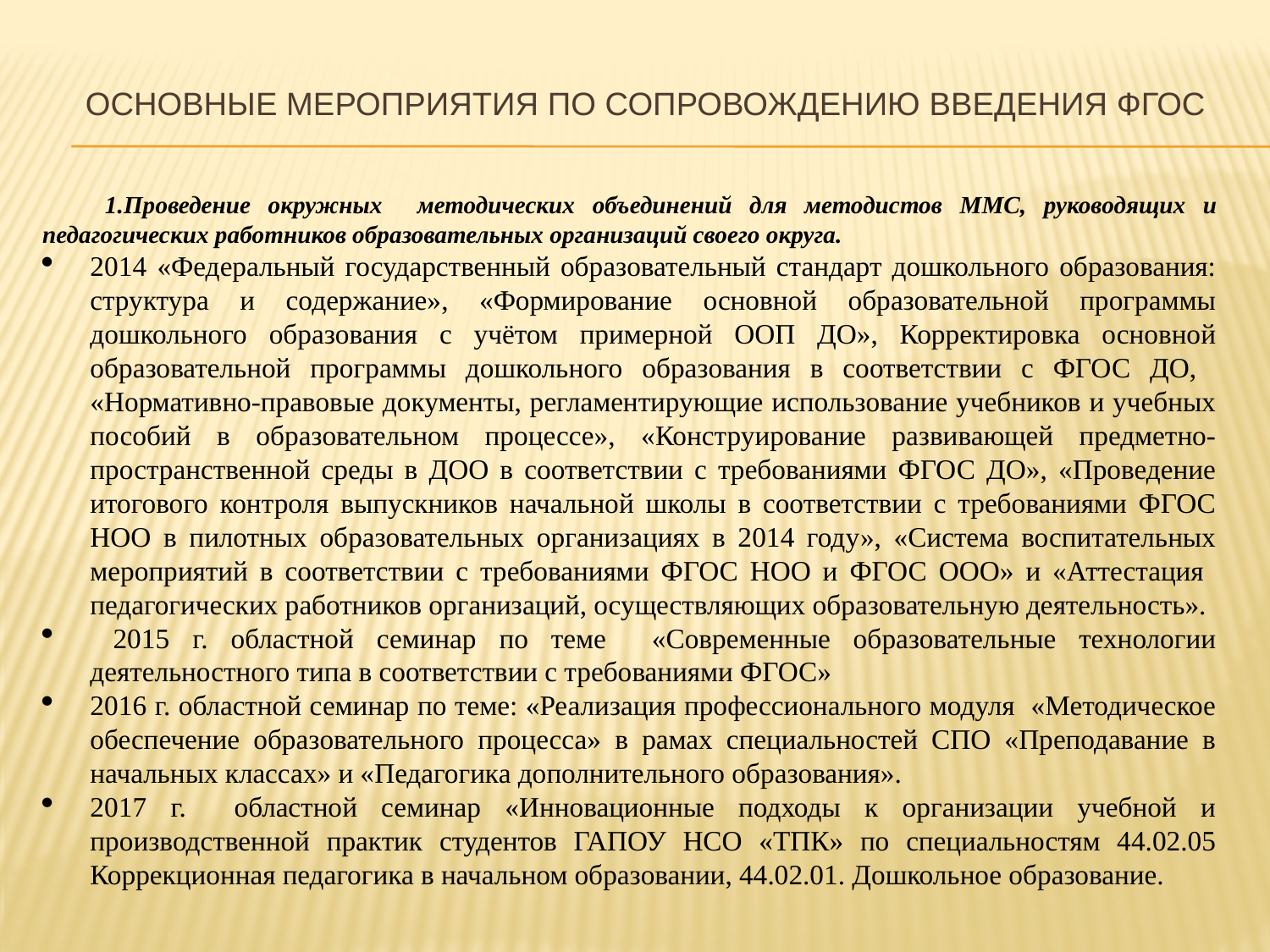

# Основные мероприятия по сопровождению введения ФГОС
Проведение окружных  методических объединений для методистов ММС, руководящих и педагогических работников образовательных организаций своего округа.
2014 «Федеральный государственный образовательный стандарт дошкольного образования: структура и содержание», «Формирование основной образовательной программы дошкольного образования с учётом примерной ООП ДО», Корректировка основной образовательной программы дошкольного образования в соответствии с ФГОС ДО,  «Нормативно-правовые документы, регламентирующие использование учебников и учебных пособий в образовательном процессе», «Конструирование развивающей предметно-пространственной среды в ДОО в соответствии с требованиями ФГОС ДО», «Проведение итогового контроля выпускников начальной школы в соответствии с требованиями ФГОС НОО в пилотных образовательных организациях в 2014 году», «Система воспитательных мероприятий в соответствии с требованиями ФГОС НОО и ФГОС ООО» и «Аттестация  педагогических работников организаций, осуществляющих образовательную деятельность».
 2015 г. областной семинар по теме  «Современные образовательные технологии деятельностного типа в соответствии с требованиями ФГОС»
2016 г. областной семинар по теме: «Реализация профессионального модуля  «Методическое обеспечение образовательного процесса» в рамах специальностей СПО «Преподавание в начальных классах» и «Педагогика дополнительного образования».
2017 г.  областной семинар «Инновационные подходы к организации учебной и производственной практик студентов ГАПОУ НСО «ТПК» по специальностям 44.02.05 Коррекционная педагогика в начальном образовании, 44.02.01. Дошкольное образование.